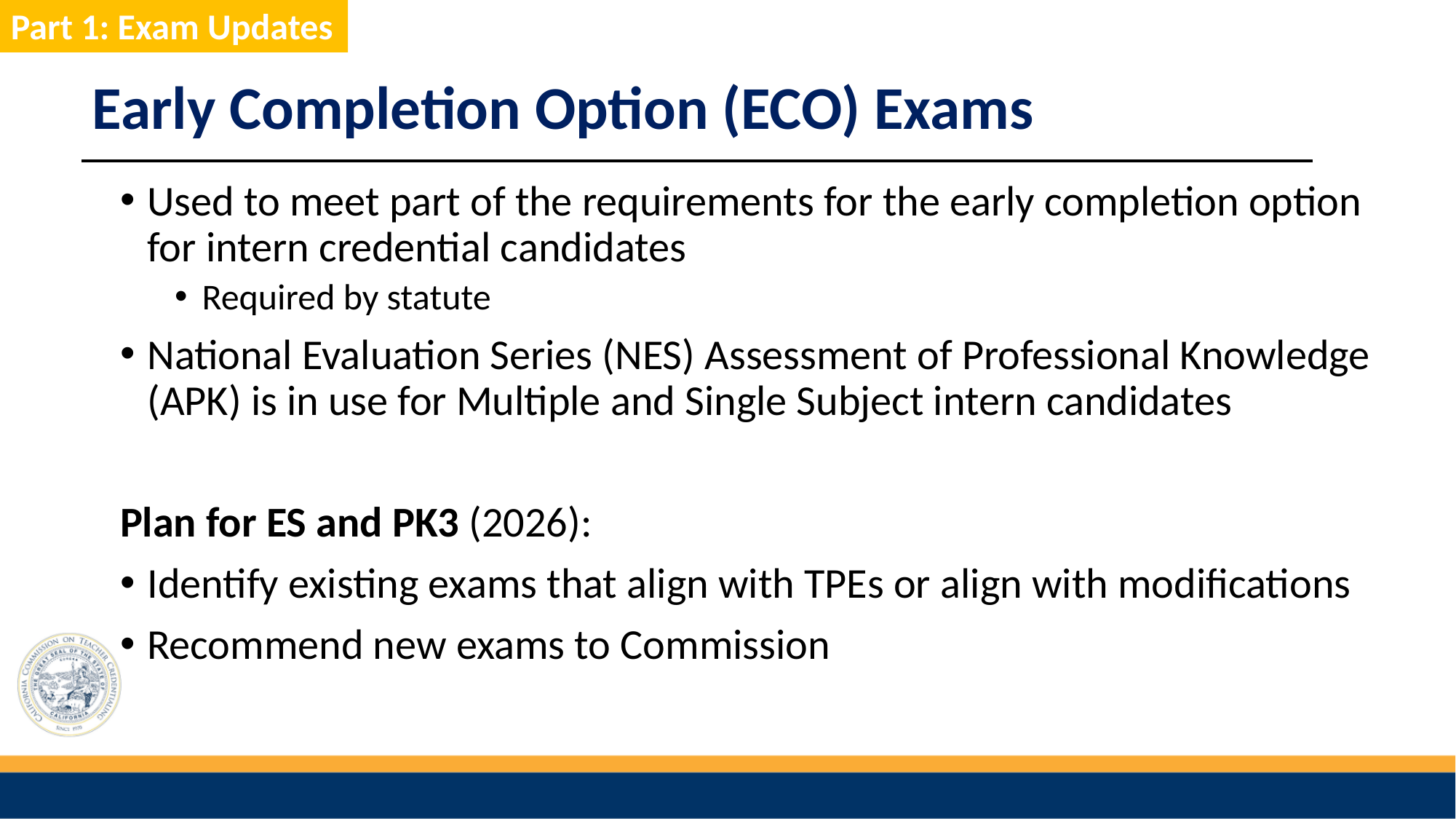

Part 1: Exam Updates
Early Completion Option (ECO) Exams
Used to meet part of the requirements for the early completion option for intern credential candidates
Required by statute
National Evaluation Series (NES) Assessment of Professional Knowledge (APK) is in use for Multiple and Single Subject intern candidates

Plan for ES and PK3 (2026):
Identify existing exams that align with TPEs or align with modifications
Recommend new exams to Commission